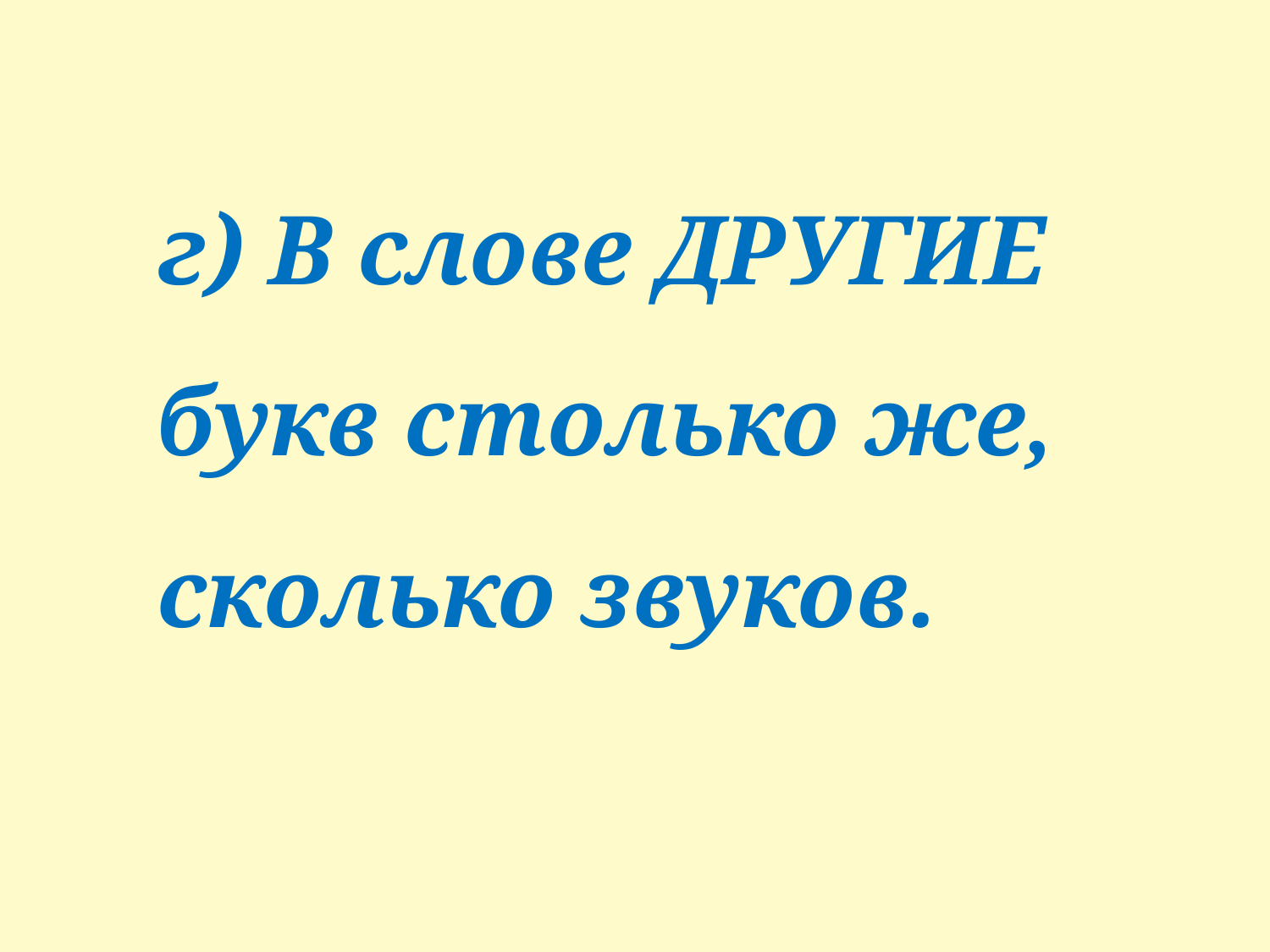

г) В слове ДРУГИЕ букв столько же, сколько звуков.